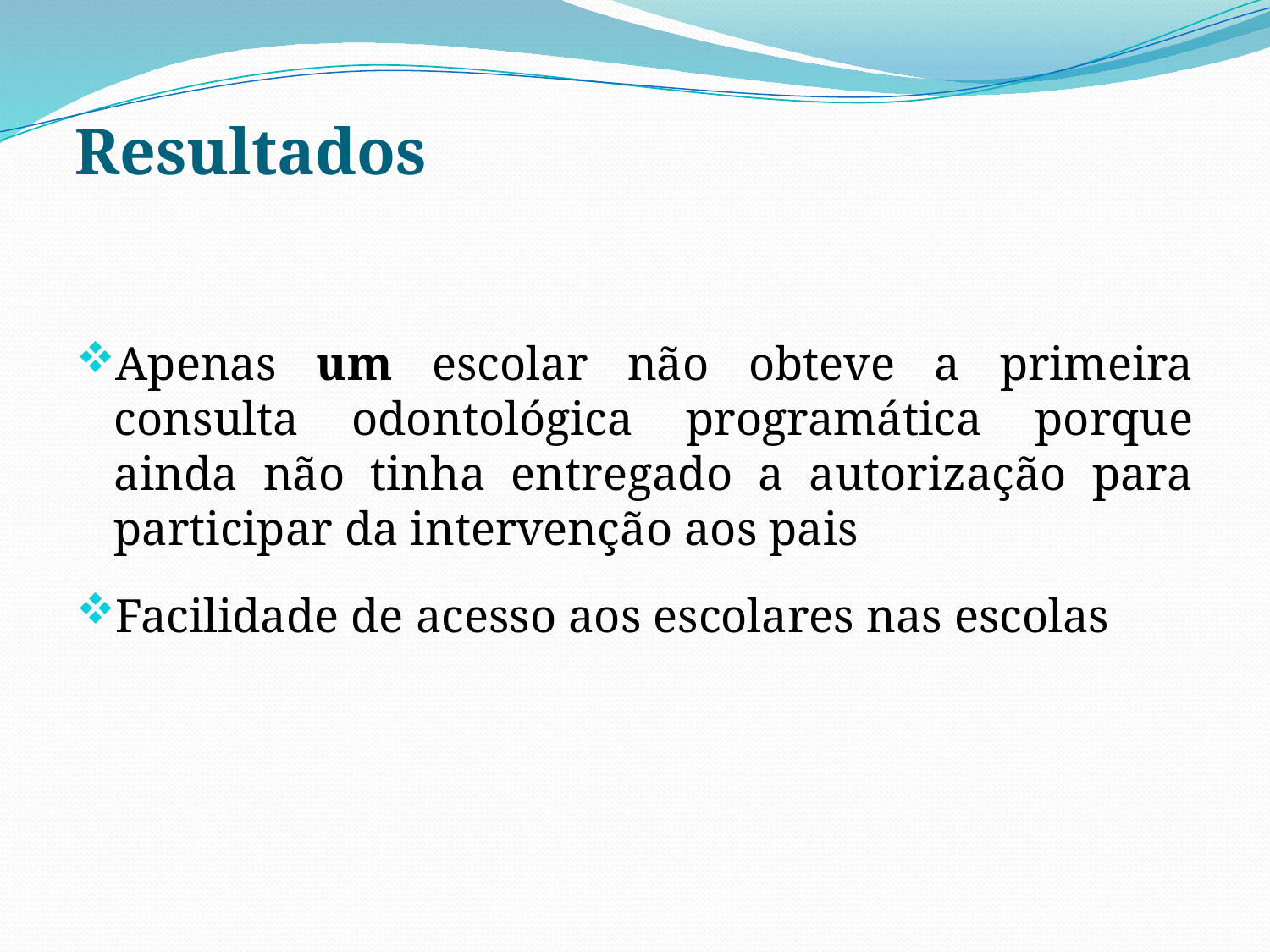

# Resultados
Apenas um escolar não obteve a primeira consulta odontológica programática porque ainda não tinha entregado a autorização para participar da intervenção aos pais
Facilidade de acesso aos escolares nas escolas